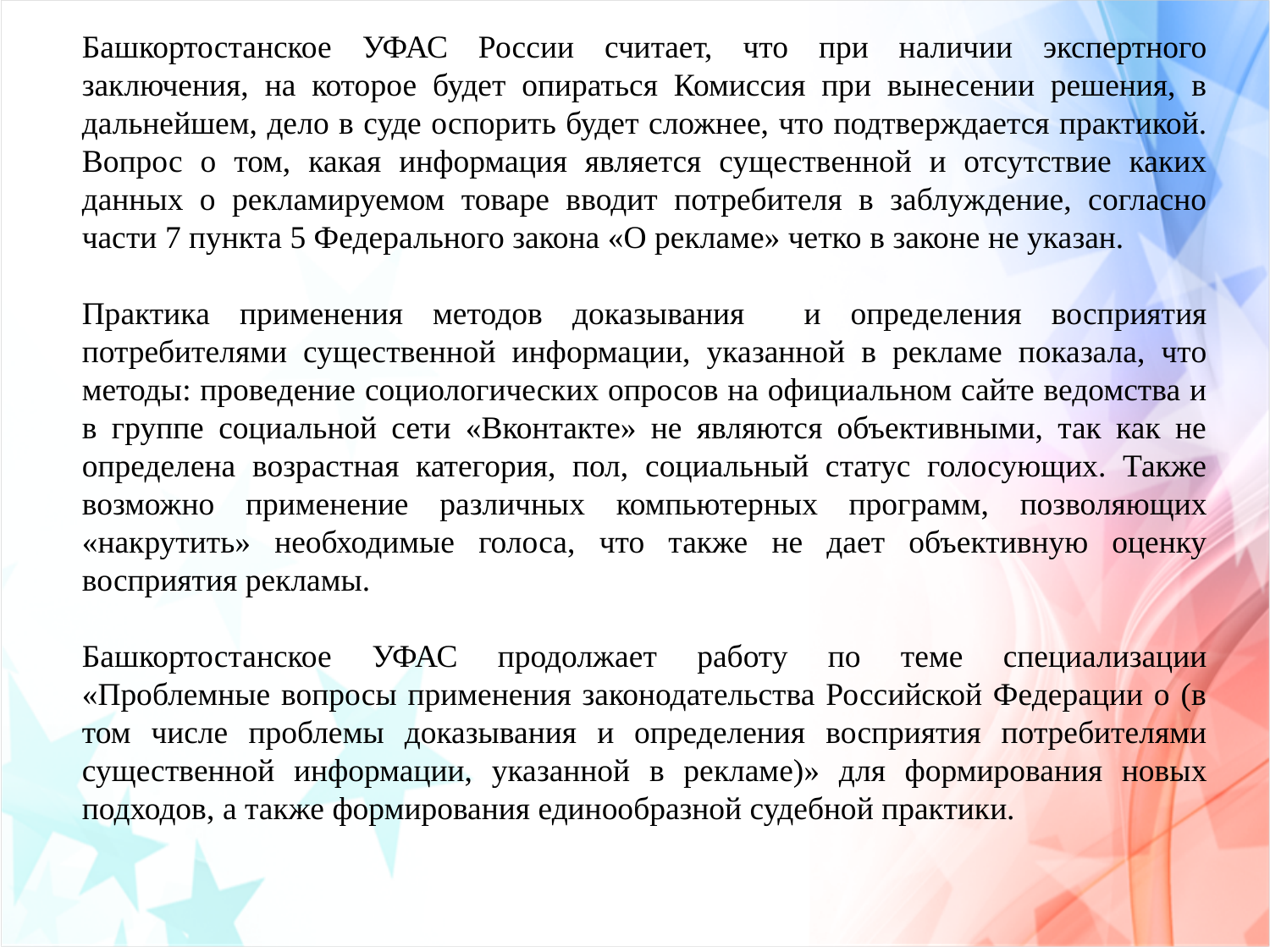

Башкортостанское УФАС России считает, что при наличии экспертного заключения, на которое будет опираться Комиссия при вынесении решения, в дальнейшем, дело в суде оспорить будет сложнее, что подтверждается практикой. Вопрос о том, какая информация является существенной и отсутствие каких данных о рекламируемом товаре вводит потребителя в заблуждение, согласно части 7 пункта 5 Федерального закона «О рекламе» четко в законе не указан.

Практика применения методов доказывания  и определения восприятия потребителями существенной информации, указанной в рекламе показала, что методы: проведение социологических опросов на официальном сайте ведомства и в группе социальной сети «Вконтакте» не являются объективными, так как не определена возрастная категория, пол, социальный статус голосующих. Также возможно применение различных компьютерных программ, позволяющих «накрутить» необходимые голоса, что также не дает объективную оценку восприятия рекламы.

Башкортостанское УФАС продолжает работу по теме специализации «Проблемные вопросы применения законодательства Российской Федерации о (в том числе проблемы доказывания и определения восприятия потребителями существенной информации, указанной в рекламе)» для формирования новых подходов, а также формирования единообразной судебной практики.